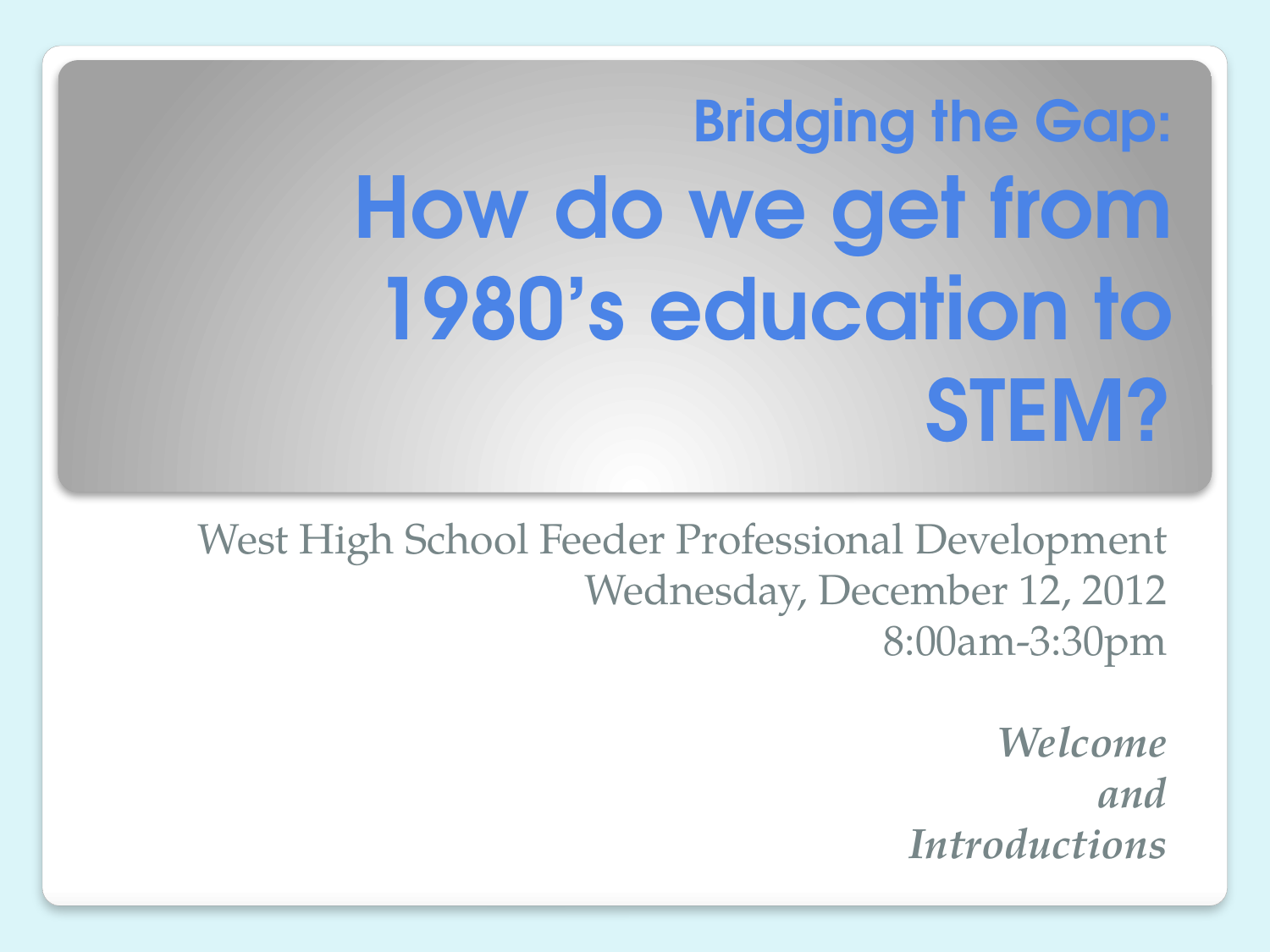

# Bridging the Gap: How do we get from 1980’s education to STEM?
West High School Feeder Professional Development
Wednesday, December 12, 2012
8:00am-3:30pm

Welcome
and
Introductions